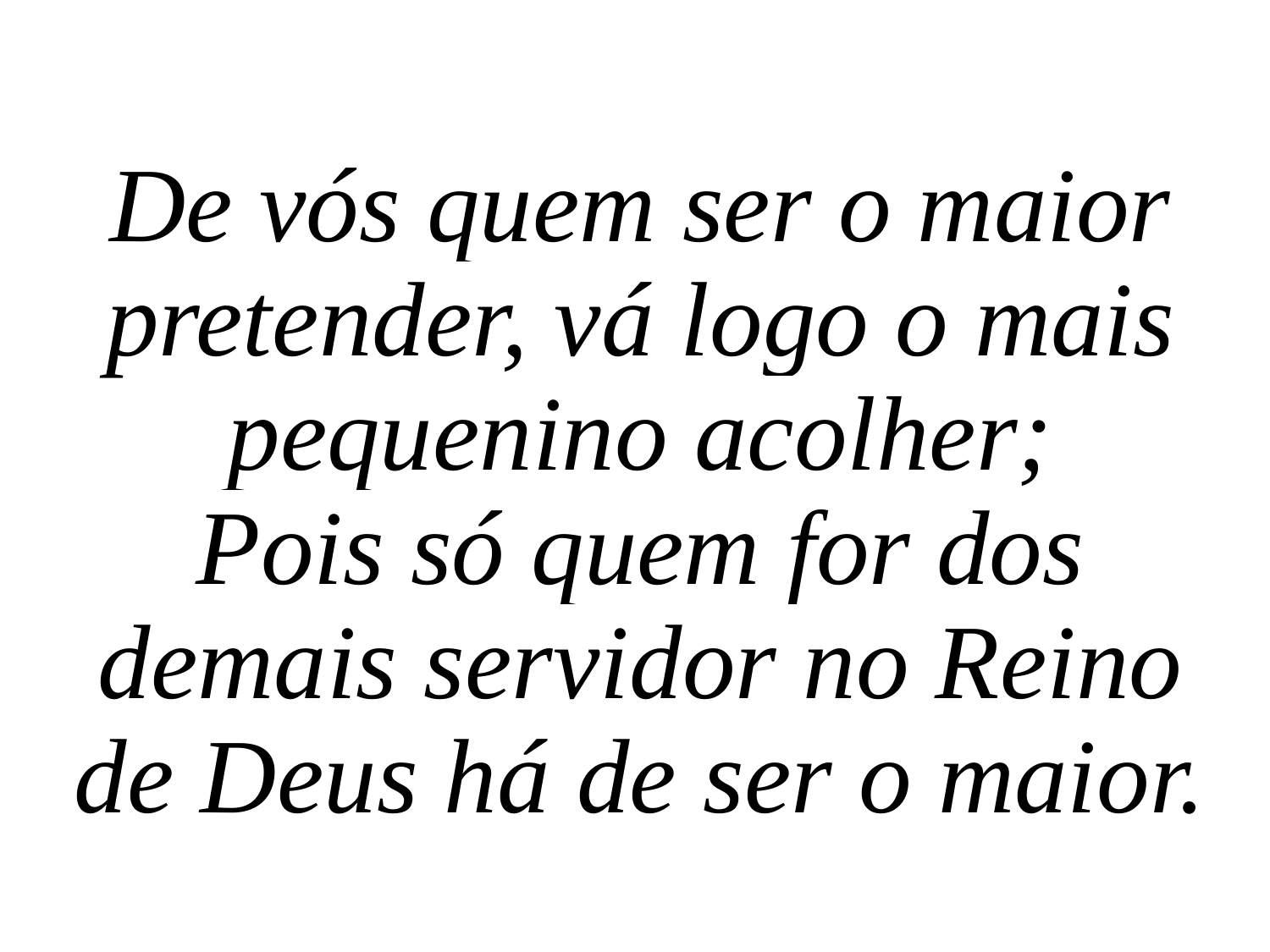

De vós quem ser o maior pretender, vá logo o mais pequenino acolher;
Pois só quem for dos demais servidor no Reino de Deus há de ser o maior.